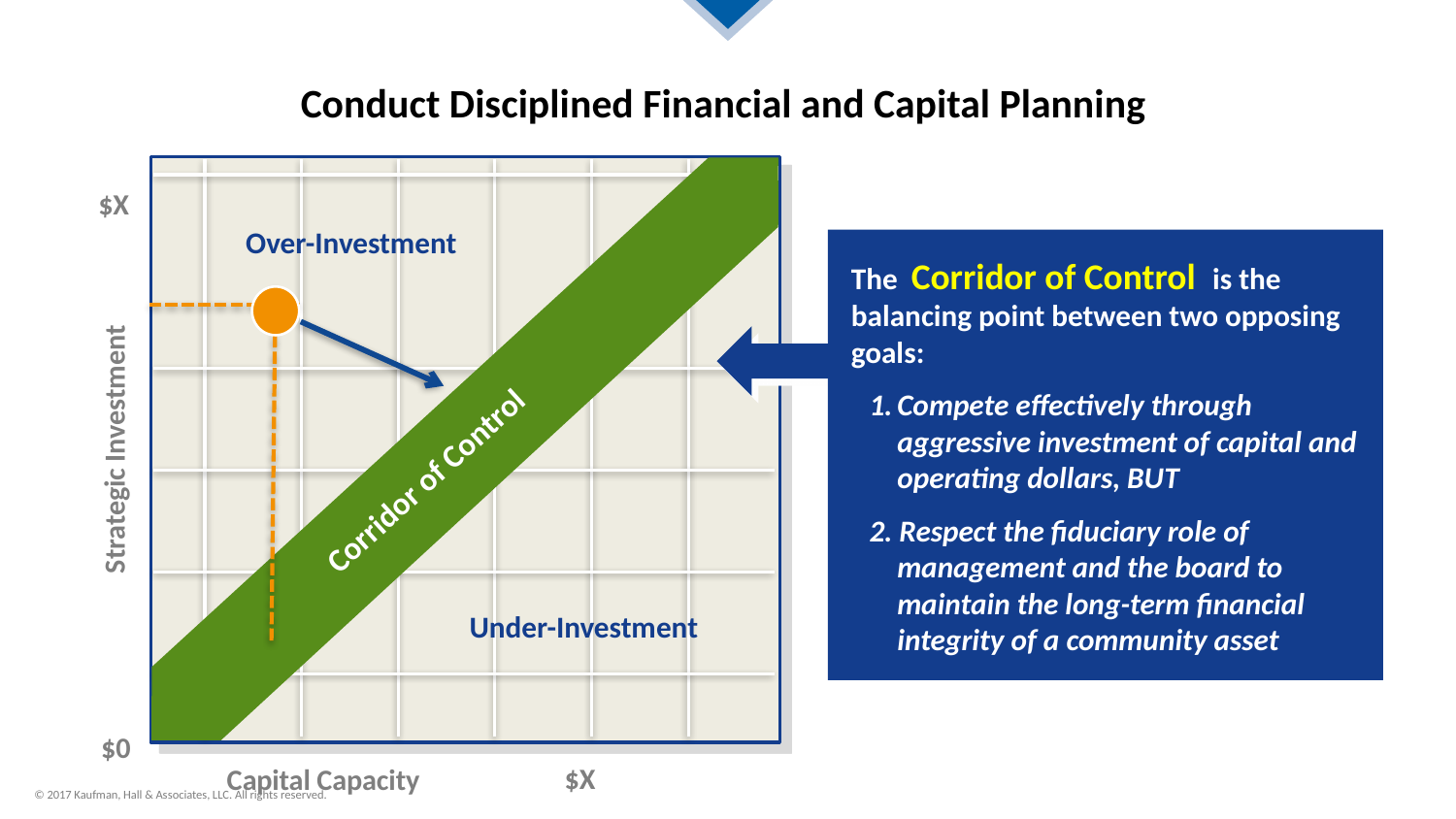

# Conduct Disciplined Financial and Capital Planning

$X
Over-Investment
The  Corridor of Control  is the balancing point between two opposing goals:
1.	Compete effectively through aggressive investment of capital and operating dollars, BUT
2. Respect the fiduciary role of management and the board to maintain the long-term financial integrity of a community asset

Corridor of Control
Strategic Investment
Under-Investment
$0
$X
Capital Capacity